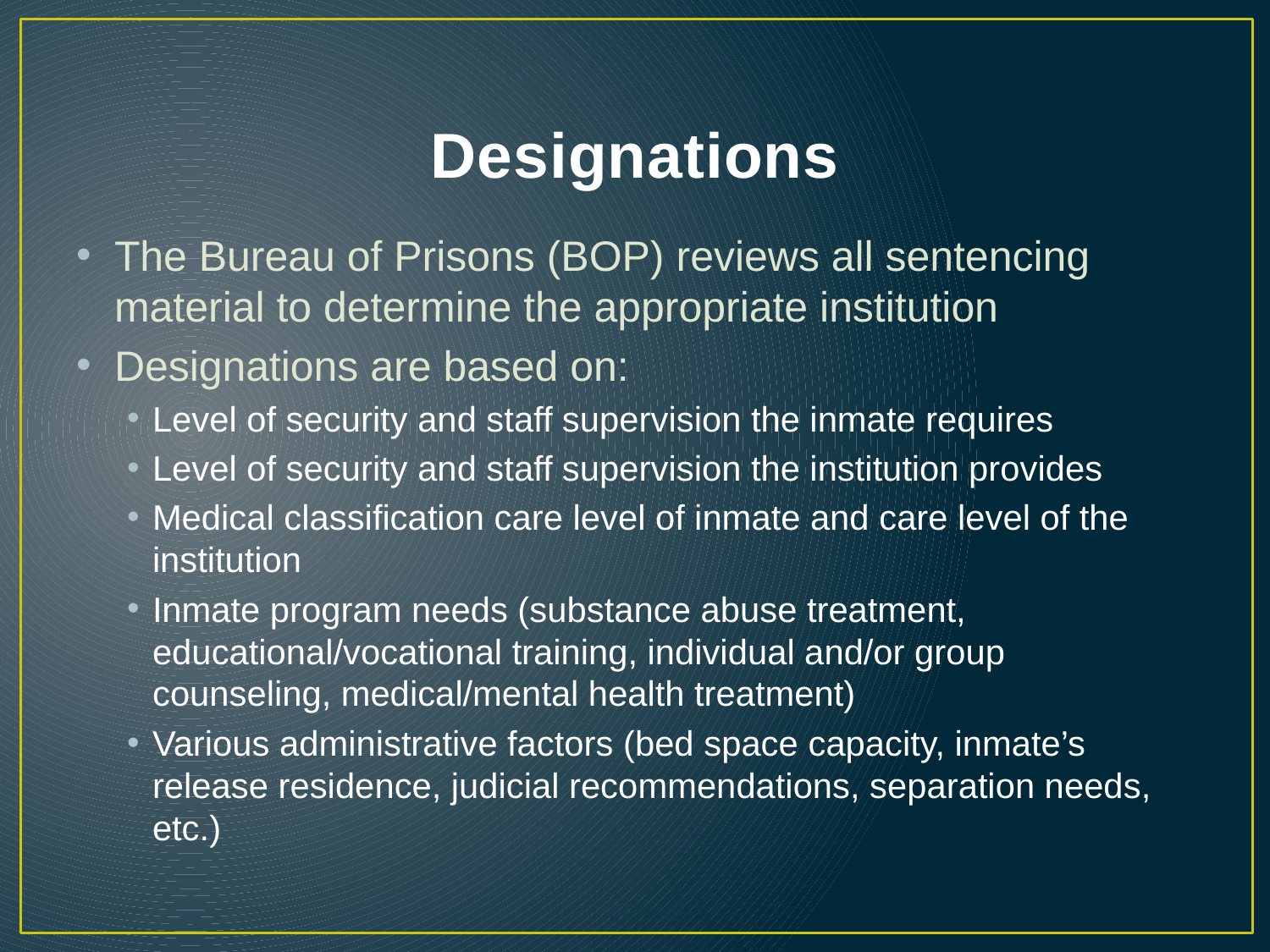

# Designations
The Bureau of Prisons (BOP) reviews all sentencing material to determine the appropriate institution
Designations are based on:
Level of security and staff supervision the inmate requires
Level of security and staff supervision the institution provides
Medical classification care level of inmate and care level of the institution
Inmate program needs (substance abuse treatment, educational/vocational training, individual and/or group counseling, medical/mental health treatment)
Various administrative factors (bed space capacity, inmate’s release residence, judicial recommendations, separation needs, etc.)